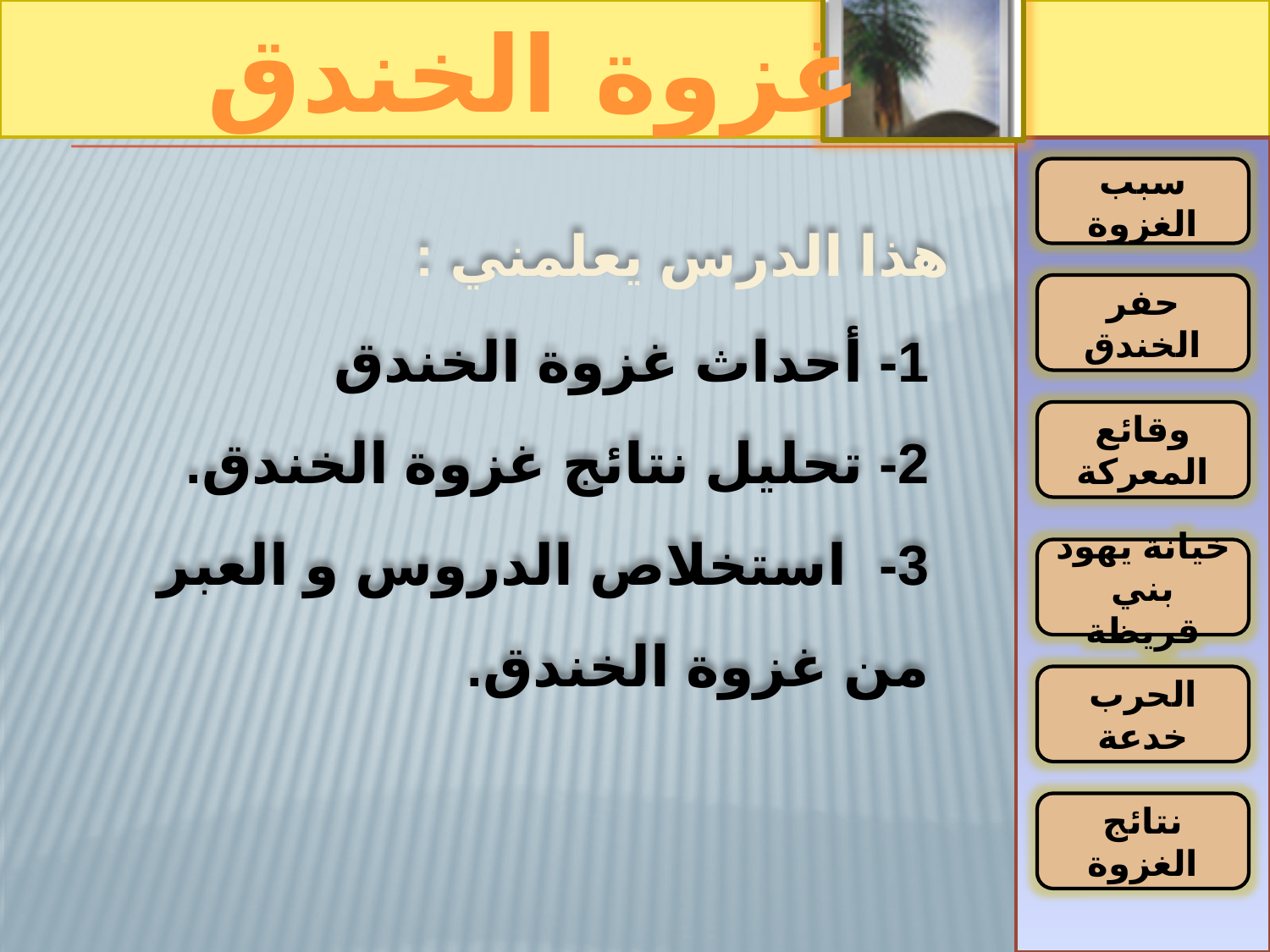

هذا الدرس يعلمني :
1- أحداث غزوة الخندق
2- تحليل نتائج غزوة الخندق.
3-  استخلاص الدروس و العبر من غزوة الخندق.